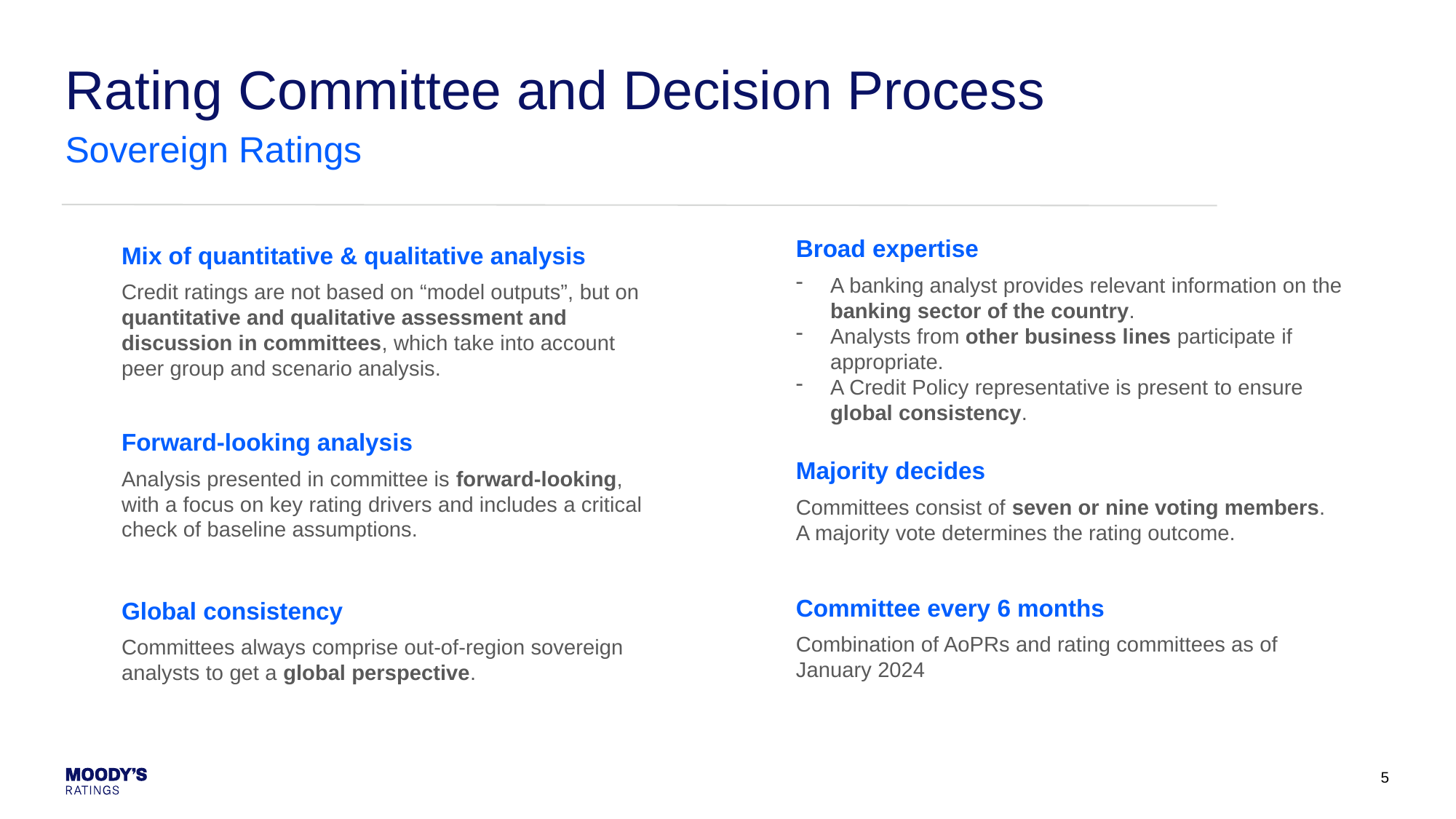

# Rating Committee and Decision Process
Sovereign Ratings
Broad expertise
A banking analyst provides relevant information on the banking sector of the country.
Analysts from other business lines participate if appropriate.
A Credit Policy representative is present to ensure global consistency.
Mix of quantitative & qualitative analysis
Credit ratings are not based on “model outputs”, but on quantitative and qualitative assessment and discussion in committees, which take into account peer group and scenario analysis.
Forward-looking analysis
Analysis presented in committee is forward-looking, with a focus on key rating drivers and includes a critical check of baseline assumptions.
Majority decides
Committees consist of seven or nine voting members. A majority vote determines the rating outcome.
Committee every 6 months
Combination of AoPRs and rating committees as of January 2024
Global consistency
Committees always comprise out-of-region sovereign analysts to get a global perspective.

5